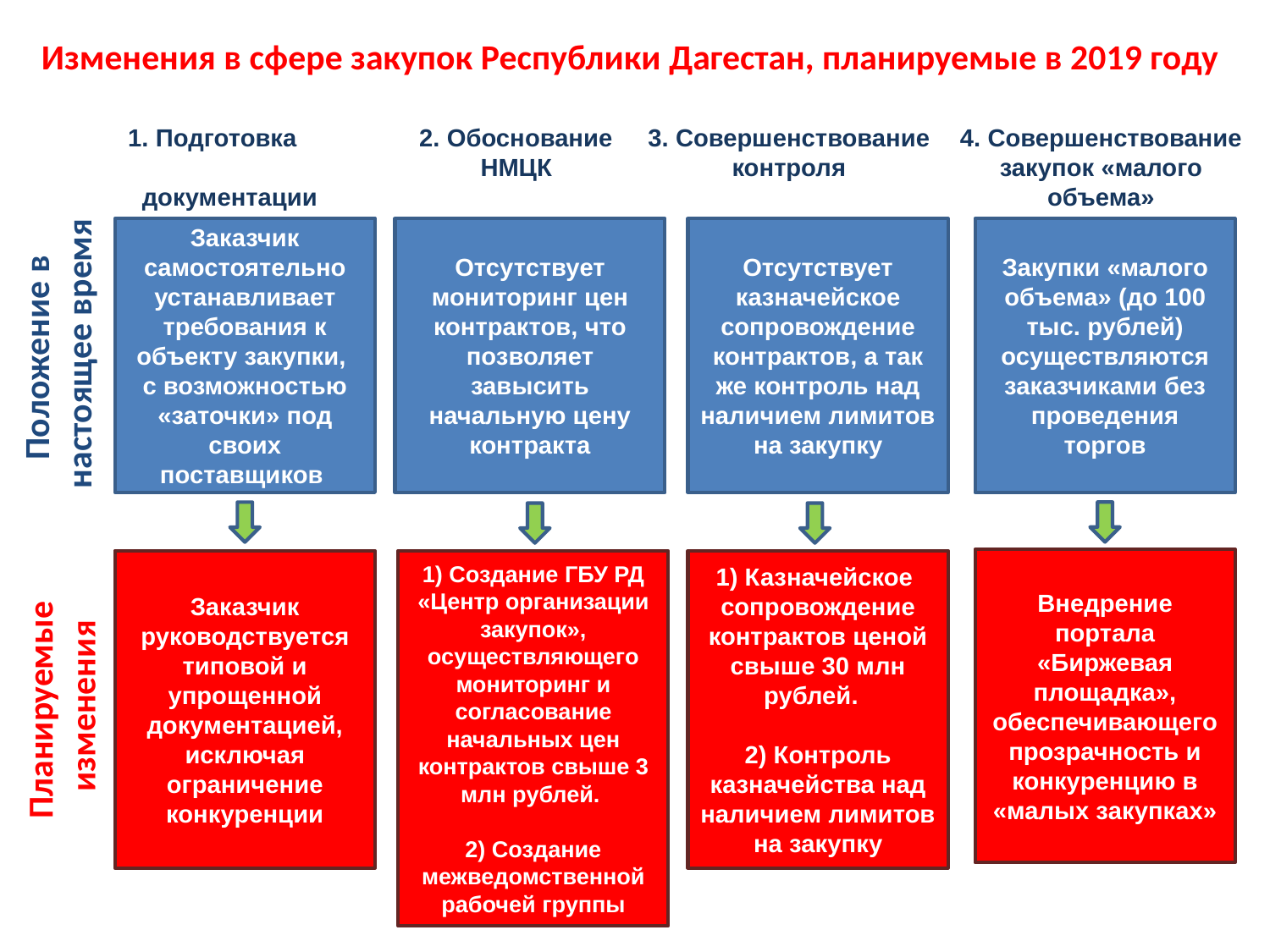

Изменения в сфере закупок Республики Дагестан, планируемые в 2019 году
3. Совершенствование контроля
4. Совершенствование закупок «малого объема»
1. Подготовка                           документации
2. Обоснование НМЦК
Заказчик самостоятельно устанавливает требования к объекту закупки,
с возможностью «заточки» под своих поставщиков
Отсутствует мониторинг цен контрактов, что позволяет завысить начальную цену контракта
Отсутствует казначейское сопровождение контрактов, а так же контроль над наличием лимитов на закупку
Закупки «малого объема» (до 100 тыс. рублей) осуществляются заказчиками без проведения торгов
Положение в
настоящее время

Внедрение портала «Биржевая площадка», обеспечивающего прозрачность и конкуренцию в «малых закупках»
Заказчик руководствуется типовой и упрощенной документацией, исключая ограничение конкуренции
1) Создание ГБУ РД «Центр организации закупок», осуществляющего мониторинг и согласование начальных цен контрактов свыше 3 млн рублей.

2) Создание межведомственной рабочей группы
1) Казначейское  сопровождение контрактов ценой свыше 30 млн рублей.

2) Контроль казначейства над наличием лимитов на закупку
Планируемые
изменения